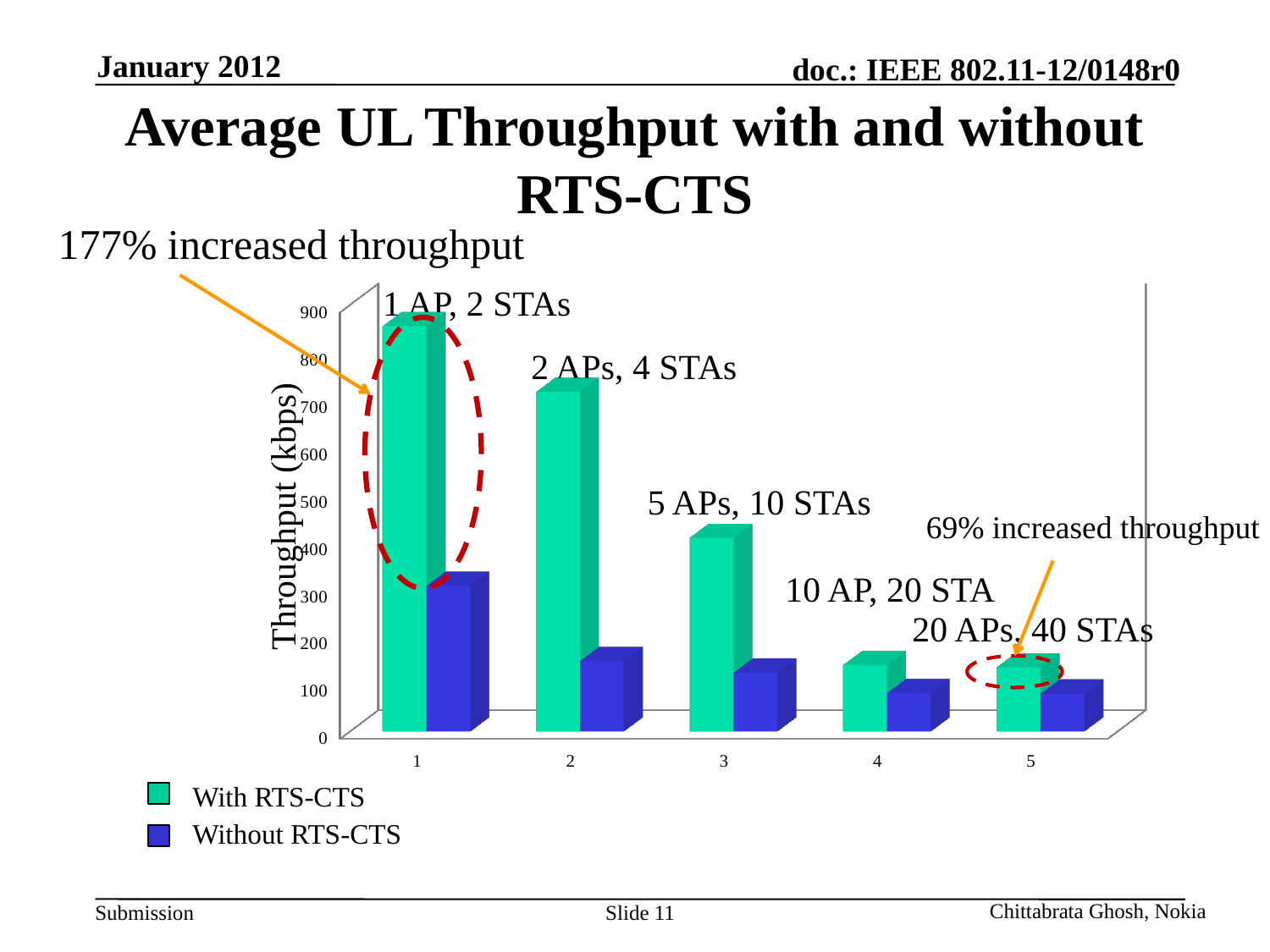

January 2012
# Average UL Throughput with and without RTS-CTS
177% increased throughput

[unsupported chart]

1 AP, 2 STAs

2 APs, 4 STAs
Throughput (kbps)
5 APs, 10 STAs
69% increased throughput
10 AP, 20 STA
20 APs, 40 STAs

With RTS-CTS

Without RTS-CTS

Chittabrata Ghosh, Nokia
Slide 11